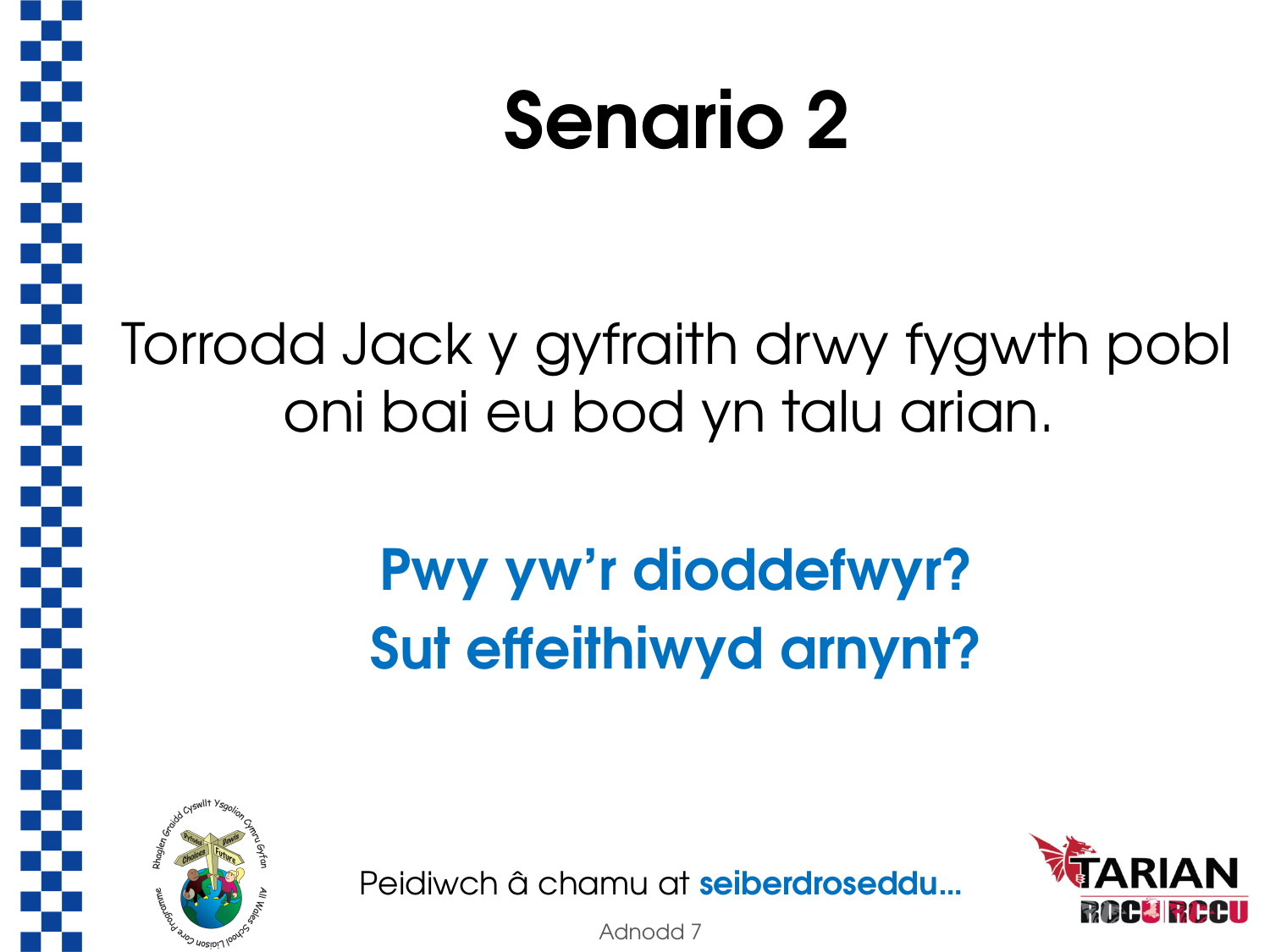

# Senario 2

Torrodd Jack y gyfraith drwy fygwth pobl oni bai eu bod yn talu arian.

Pwy yw’r dioddefwyr?
Sut effeithiwyd arnynt?
Adnodd 7